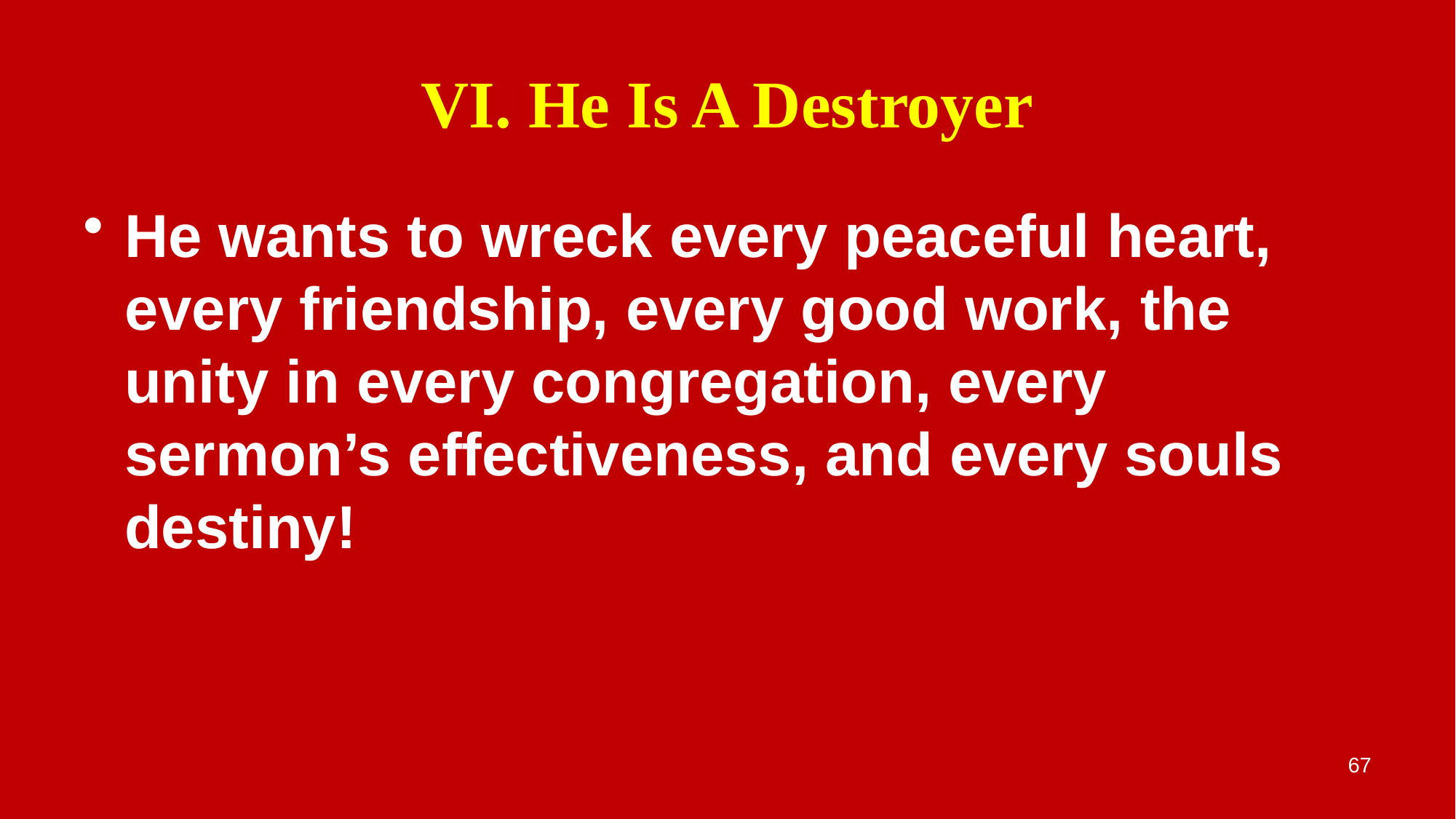

# VI. He Is A Destroyer
He wants to wreck every peaceful heart, every friendship, every good work, the unity in every congregation, every sermon’s effectiveness, and every souls destiny!
67